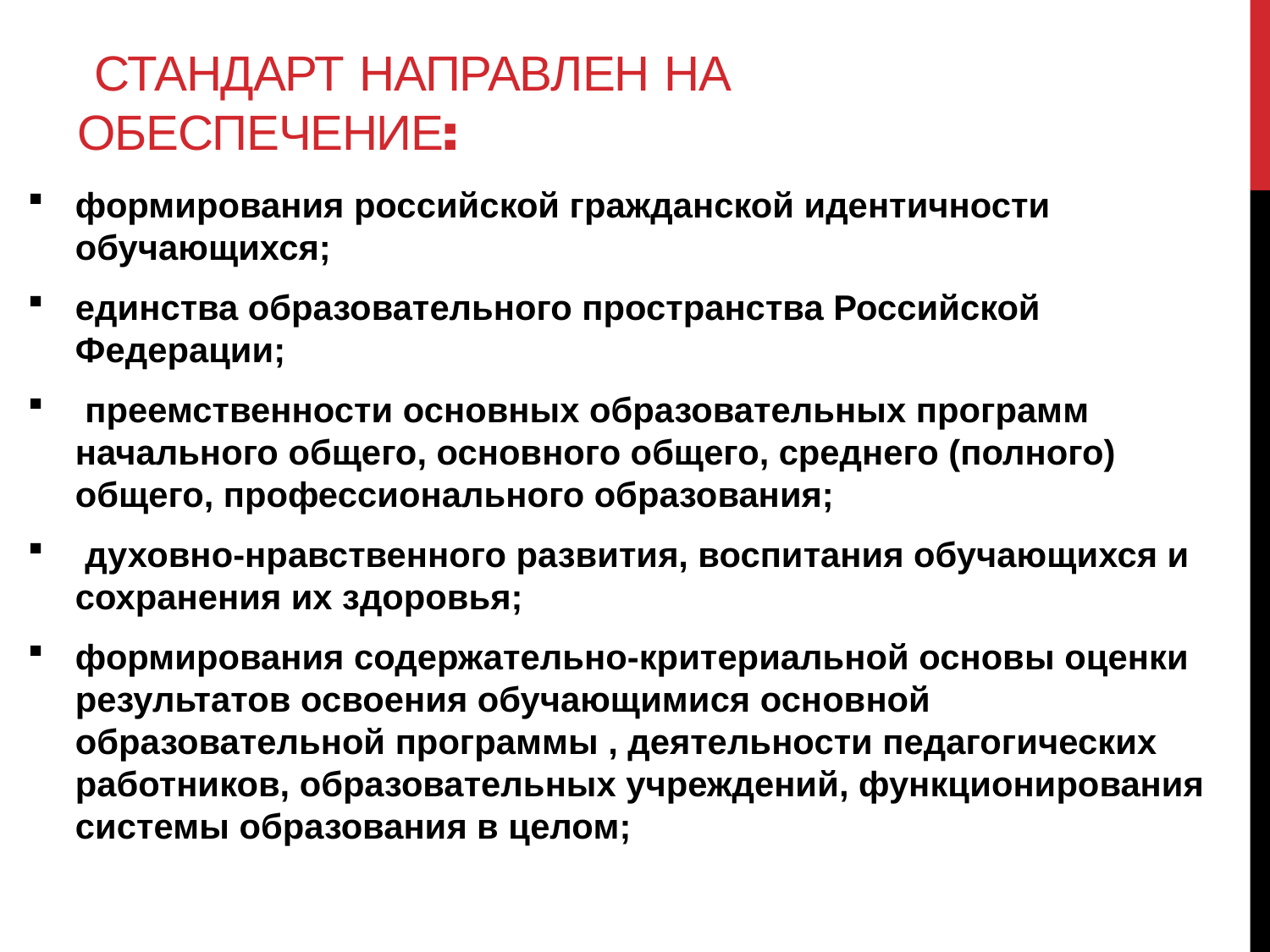

# Стандарт направлен на обеспечение:
формирования российской гражданской идентичности обучающихся;
единства образовательного пространства Российской Федерации;
 преемственности основных образовательных программ начального общего, основного общего, среднего (полного) общего, профессионального образования;
 духовно-нравственного развития, воспитания обучающихся и сохранения их здоровья;
формирования содержательно-критериальной основы оценки результатов освоения обучающимися основной образовательной программы , деятельности педагогических работников, образовательных учреждений, функционирования системы образования в целом;